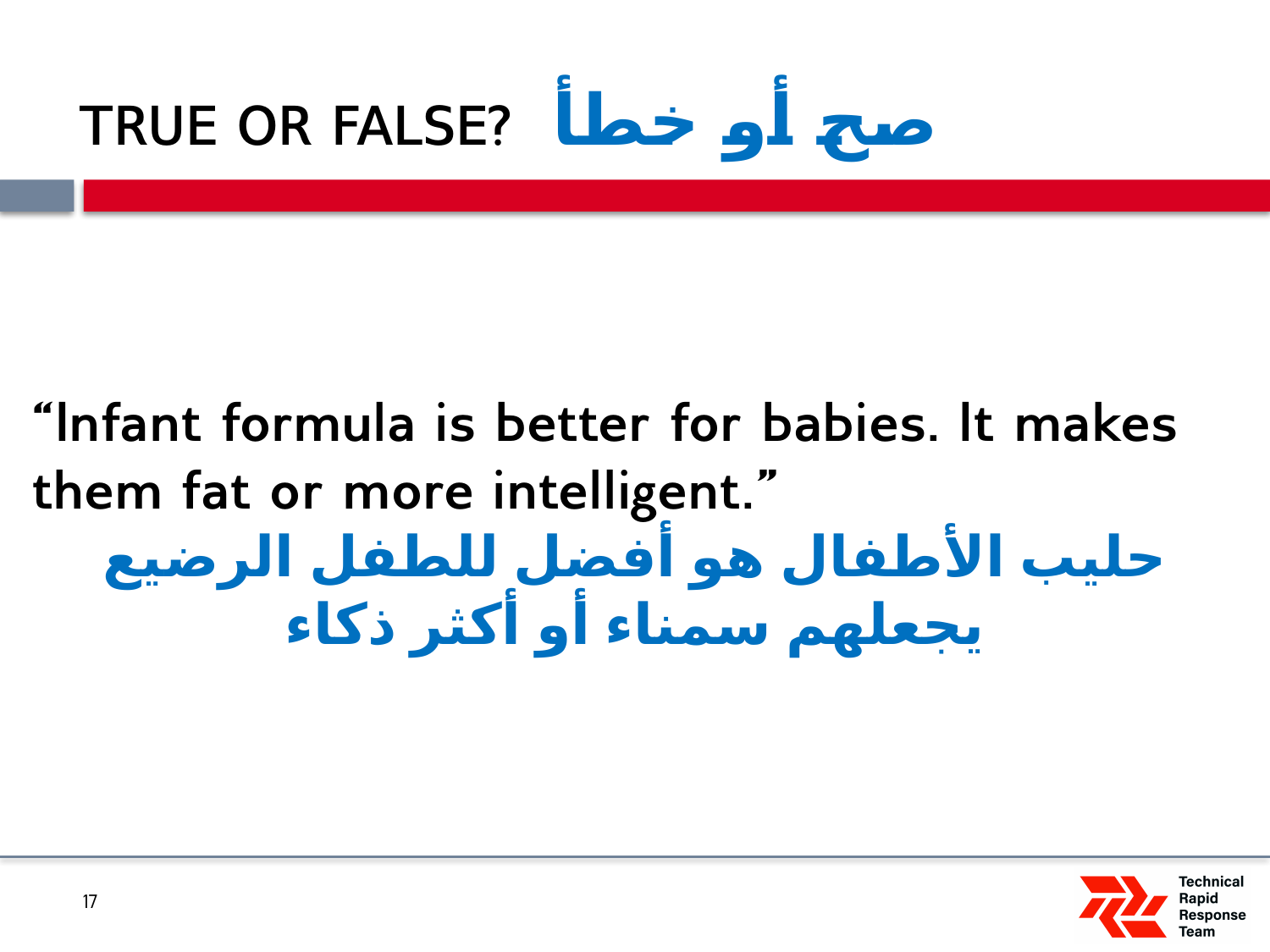

# TRUE OR FALSE?  صح أو خطأ

“Infant formula is better for babies. It makes them fat or more intelligent.”
حليب الأطفال هو أفضل للطفل الرضيع يجعلهم سمناء أو أكثر ذكاء